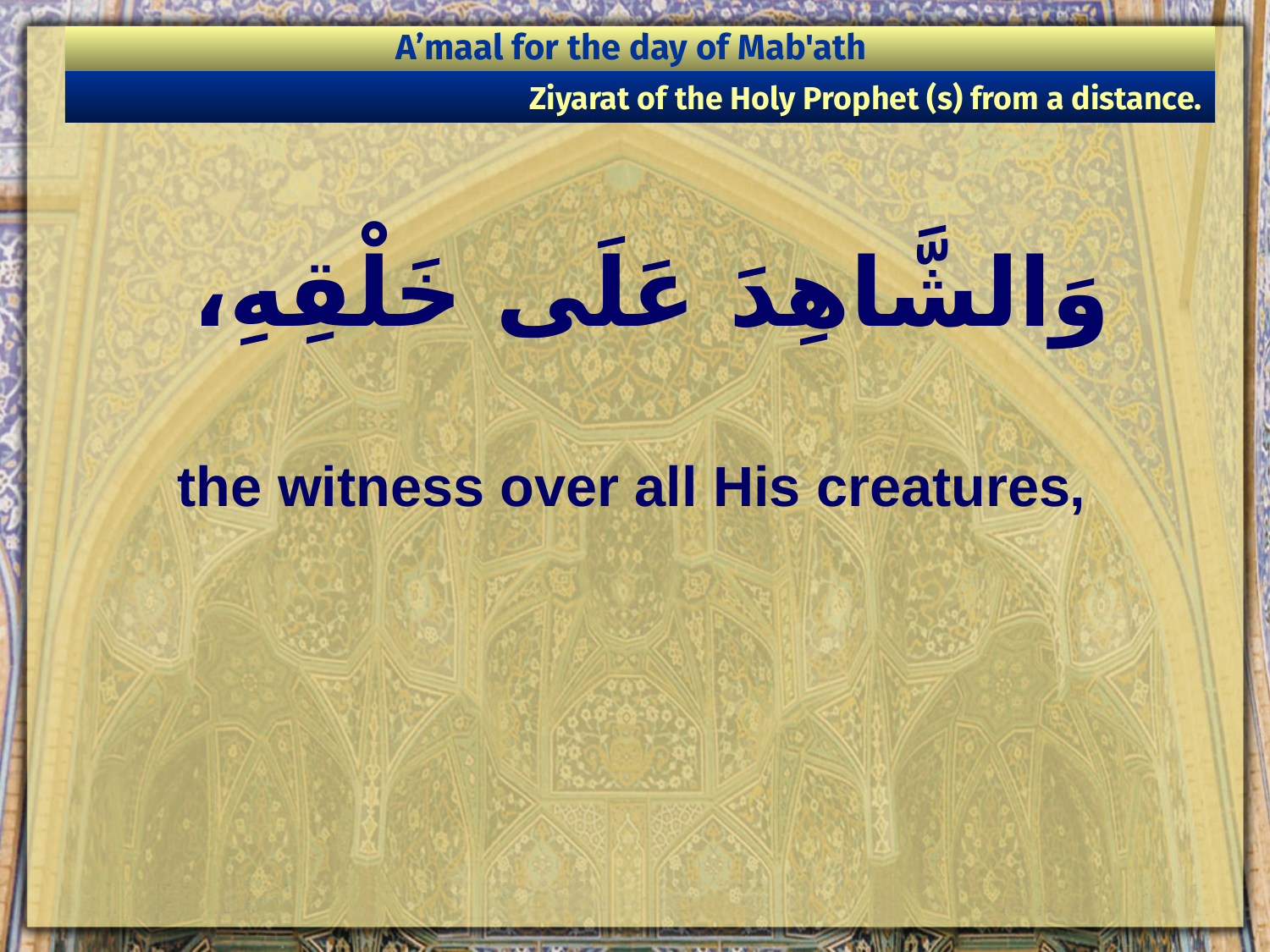

A’maal for the day of Mab'ath
Ziyarat of the Holy Prophet (s) from a distance.
# وَالشَّاهِدَ عَلَى خَلْقِهِ،
the witness over all His creatures,